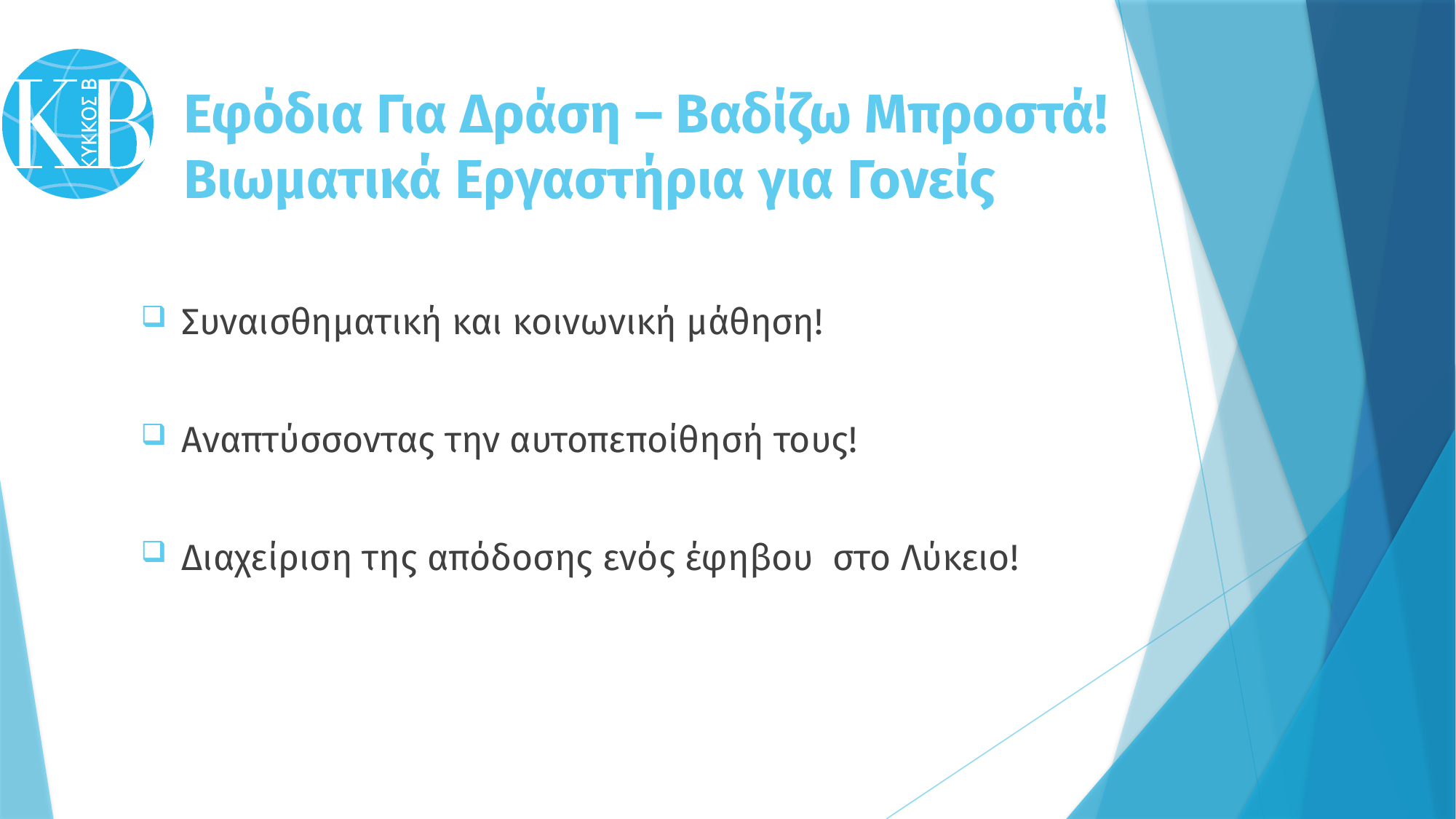

# Εφόδια Για Δράση – Βαδίζω Μπροστά! Βιωματικά Εργαστήρια για Γονείς
Συναισθηματική και κοινωνική μάθηση!

Αναπτύσσοντας την αυτοπεποίθησή τους!

Διαχείριση της απόδοσης ενός έφηβου  στο Λύκειο!